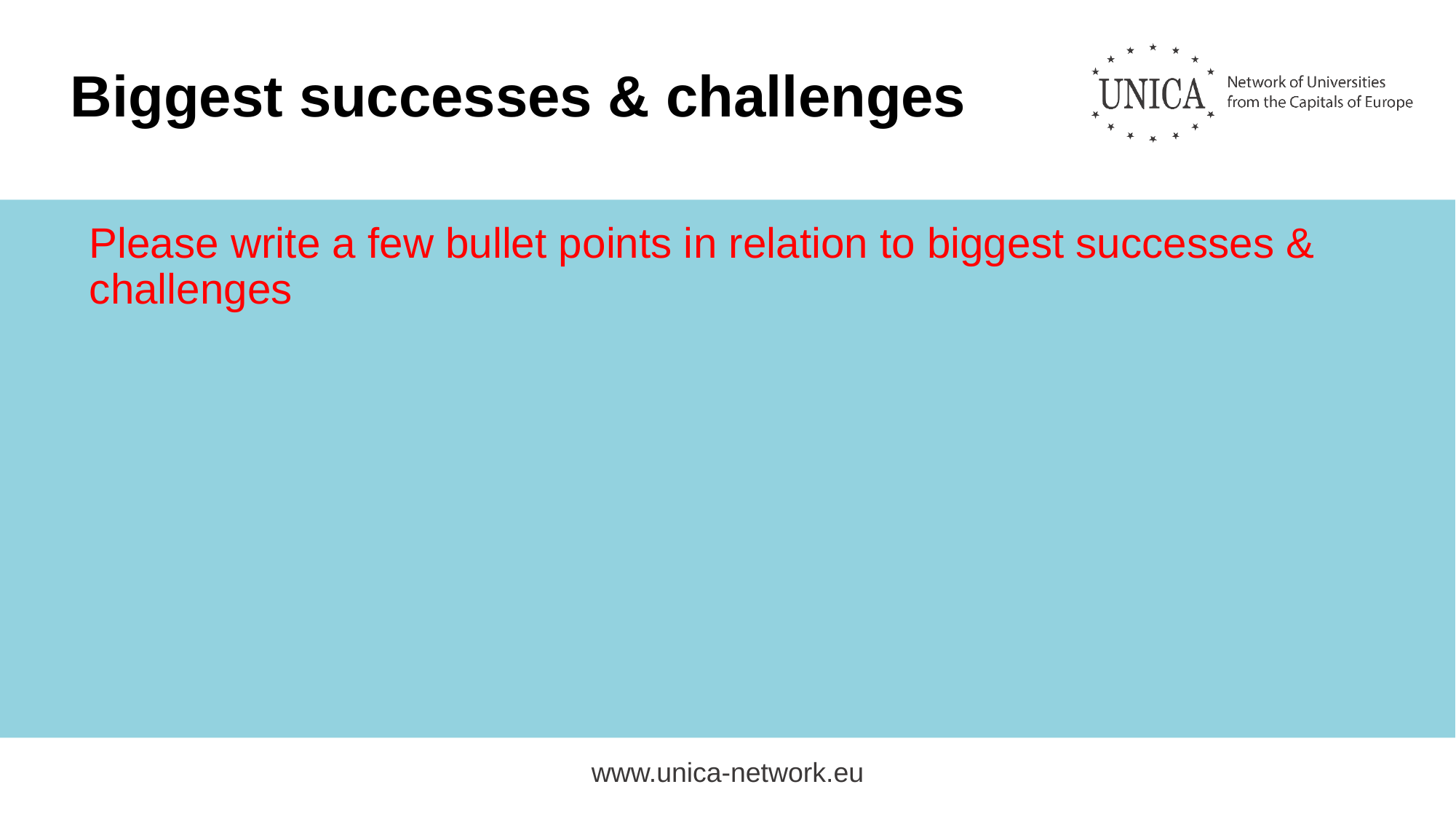

Biggest successes & challenges
Please write a few bullet points in relation to biggest successes & challenges

www.unica-network.eu